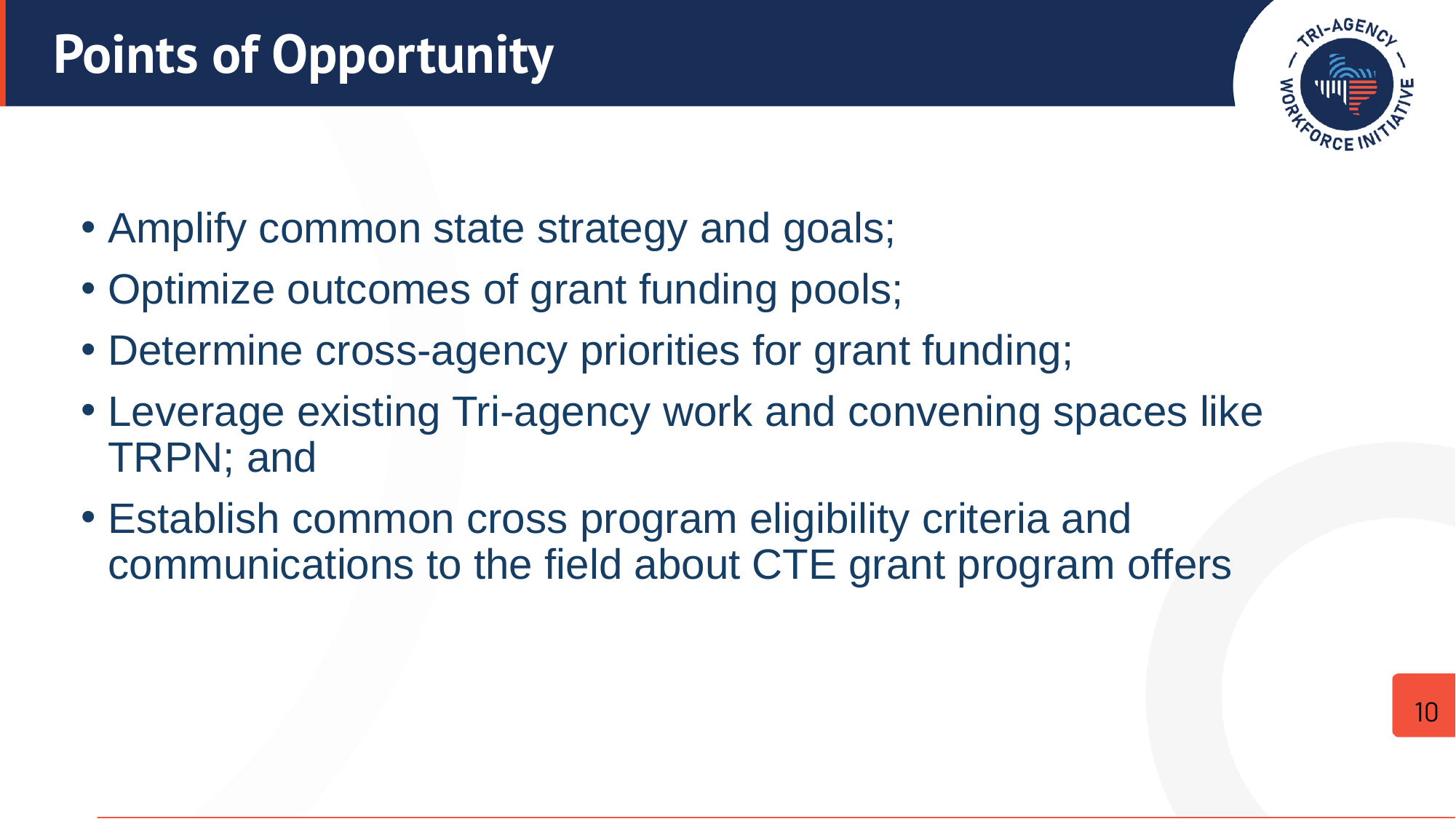

# Points of Opportunity
Amplify common state strategy and goals;
Optimize outcomes of grant funding pools;
Determine cross-agency priorities for grant funding;
Leverage existing Tri-agency work and convening spaces like TRPN; and
Establish common cross program eligibility criteria and  communications to the field about CTE grant program offers

10